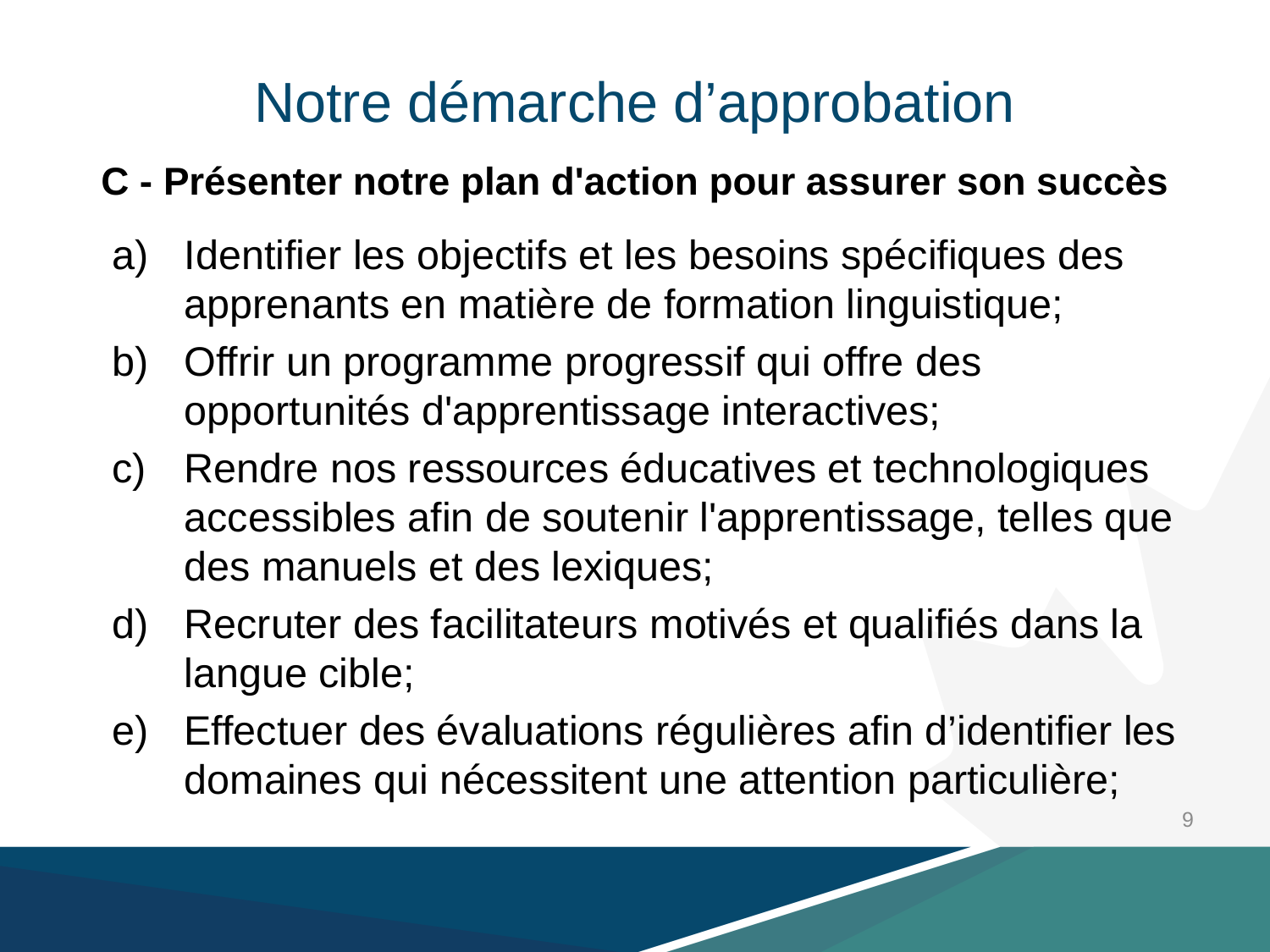

# Notre démarche d’approbation C - Présenter notre plan d'action pour assurer son succès
Identifier les objectifs et les besoins spécifiques des apprenants en matière de formation linguistique;
Offrir un programme progressif qui offre des opportunités d'apprentissage interactives;
Rendre nos ressources éducatives et technologiques accessibles afin de soutenir l'apprentissage, telles que des manuels et des lexiques;
Recruter des facilitateurs motivés et qualifiés dans la langue cible;
Effectuer des évaluations régulières afin d’identifier les domaines qui nécessitent une attention particulière;
9